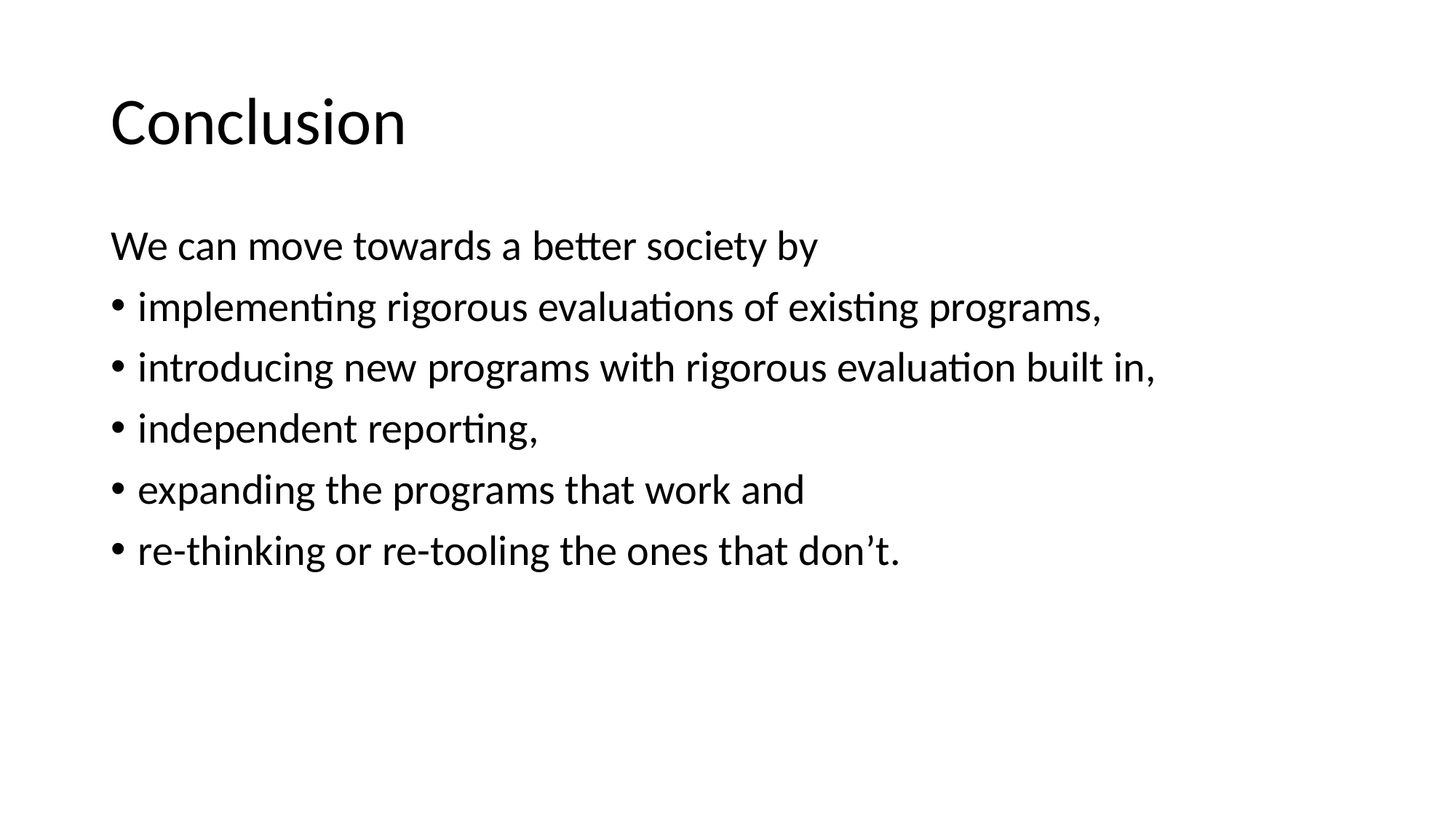

# Conclusion
We can move towards a better society by
implementing rigorous evaluations of existing programs,
introducing new programs with rigorous evaluation built in,
independent reporting,
expanding the programs that work and
re-thinking or re-tooling the ones that don’t.